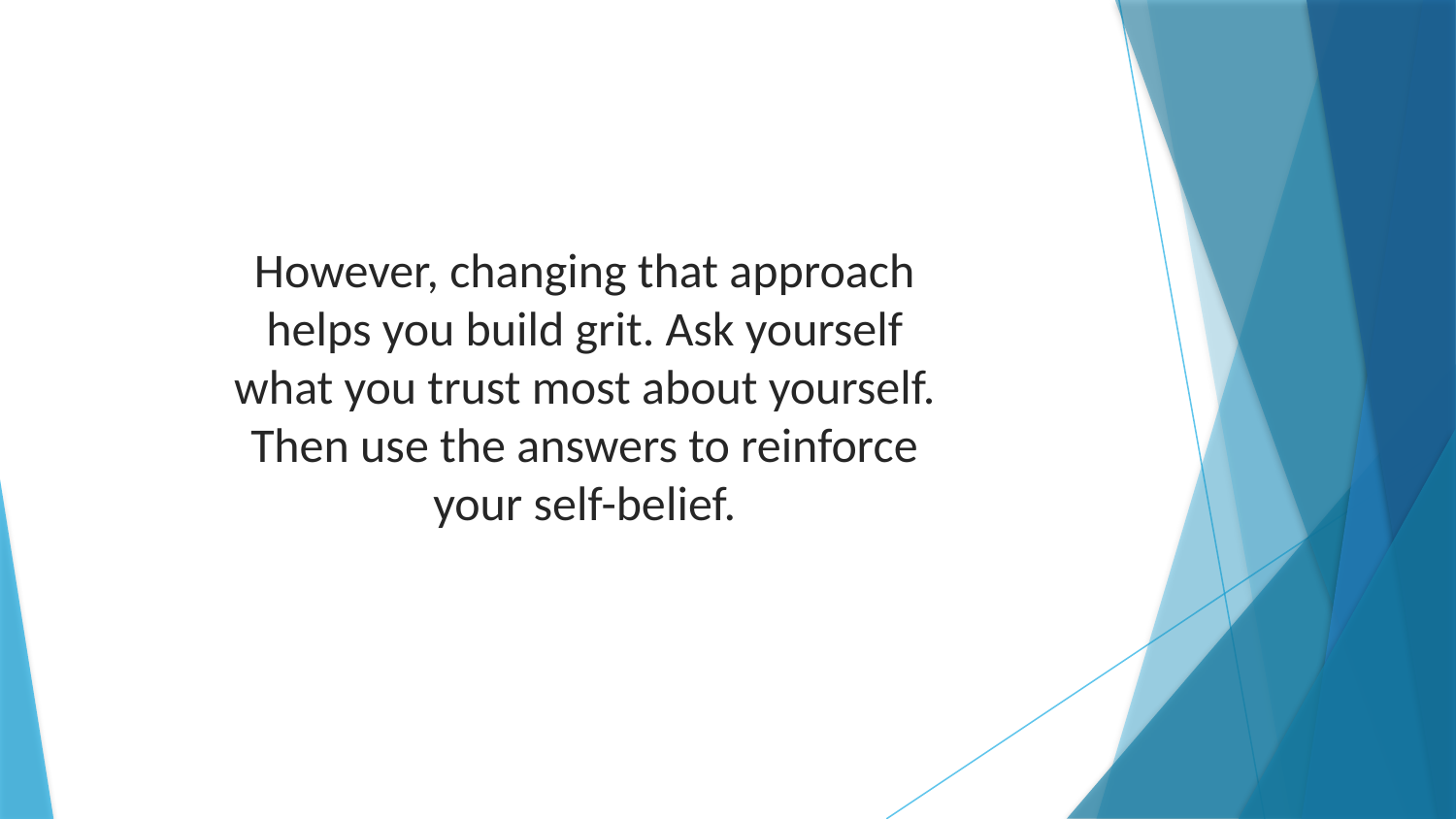

However, changing that approach helps you build grit. Ask yourself what you trust most about yourself. Then use the answers to reinforce your self-belief.